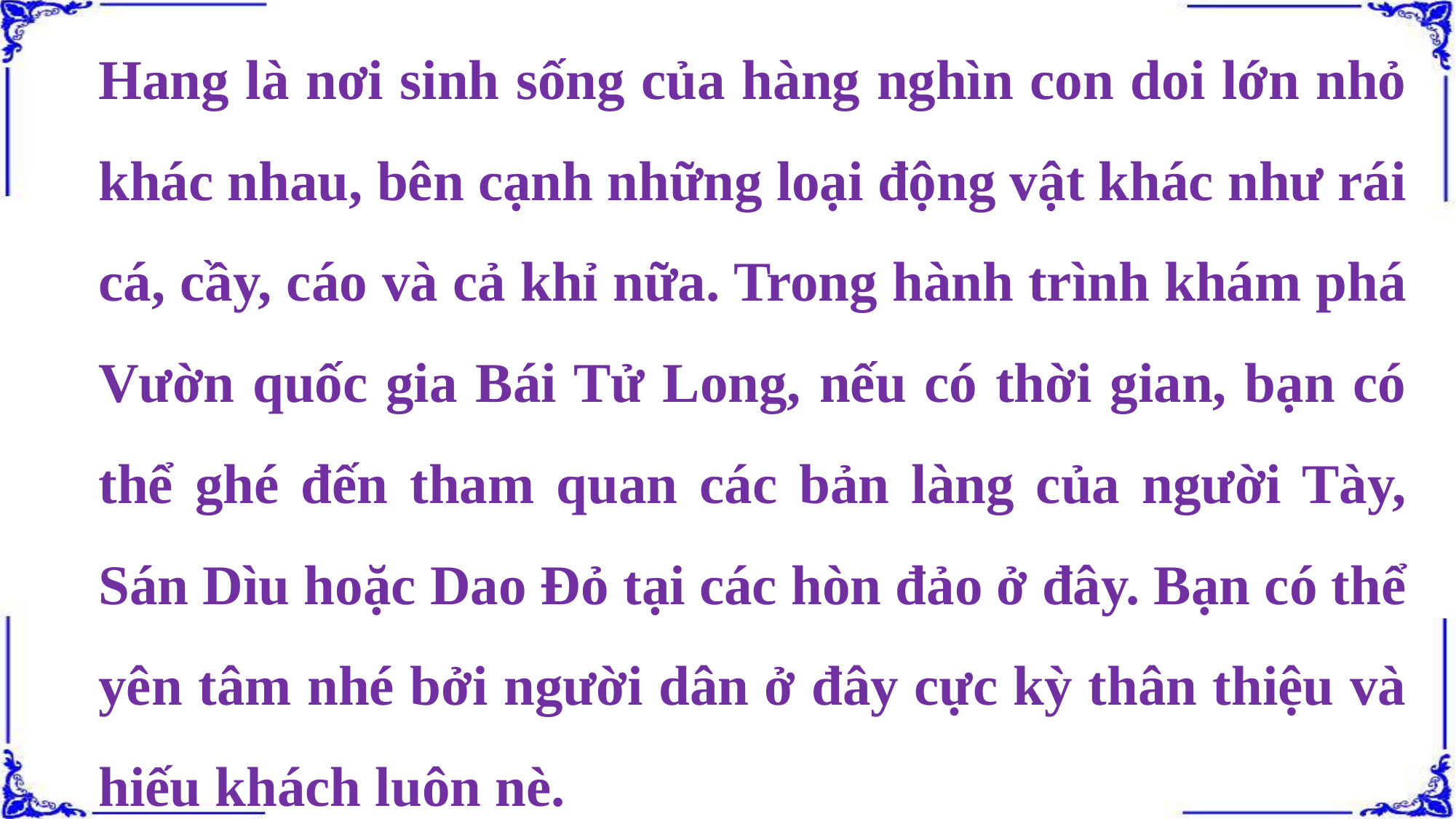

Hang là nơi sinh sống của hàng nghìn con doi lớn nhỏ khác nhau, bên cạnh những loại động vật khác như rái cá, cầy, cáo và cả khỉ nữa. Trong hành trình khám phá Vườn quốc gia Bái Tử Long, nếu có thời gian, bạn có thể ghé đến tham quan các bản làng của người Tày, Sán Dìu hoặc Dao Đỏ tại các hòn đảo ở đây. Bạn có thể yên tâm nhé bởi người dân ở đây cực kỳ thân thiệu và hiếu khách luôn nè.